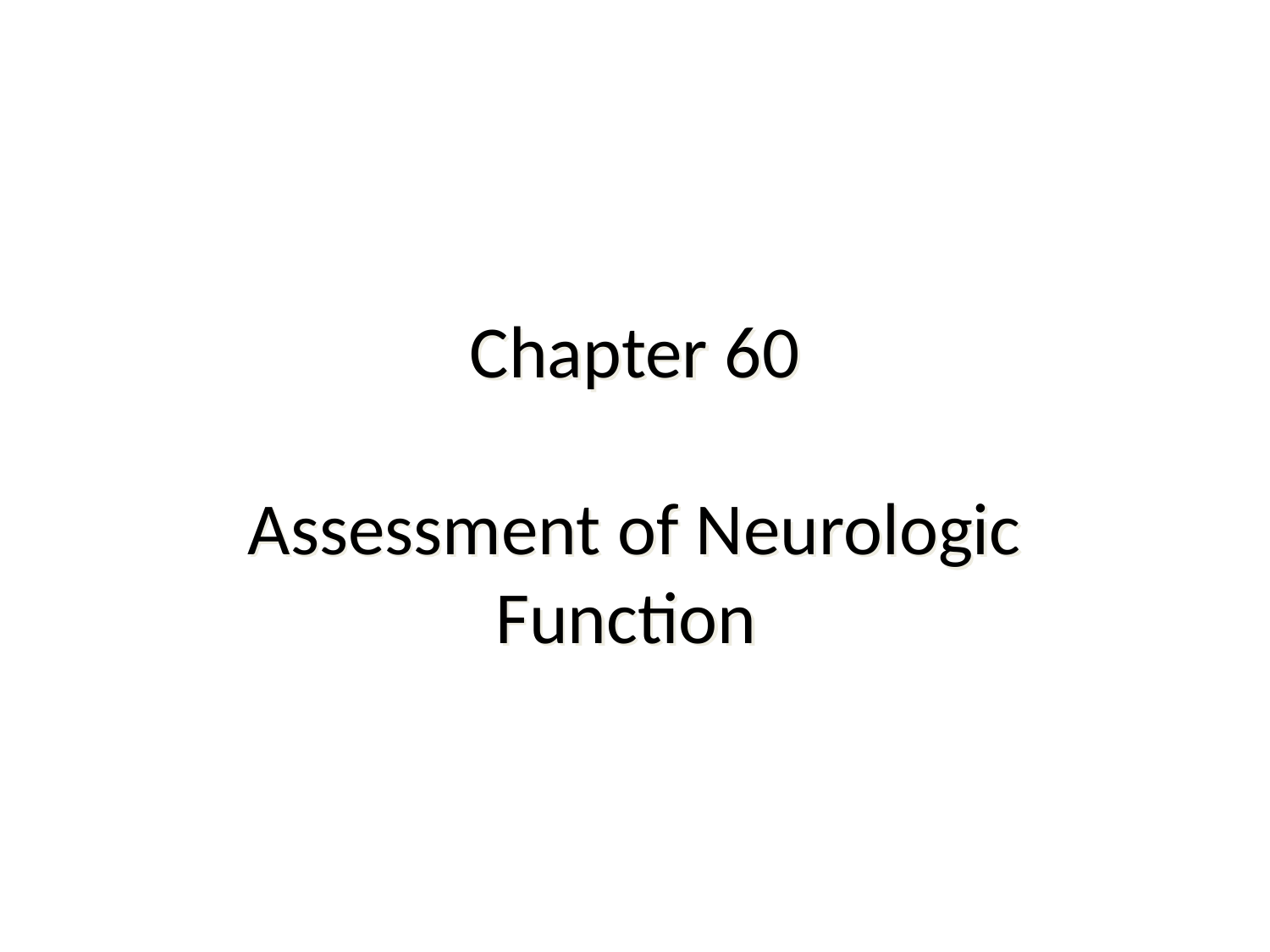

# Chapter 60 Assessment of Neurologic Function